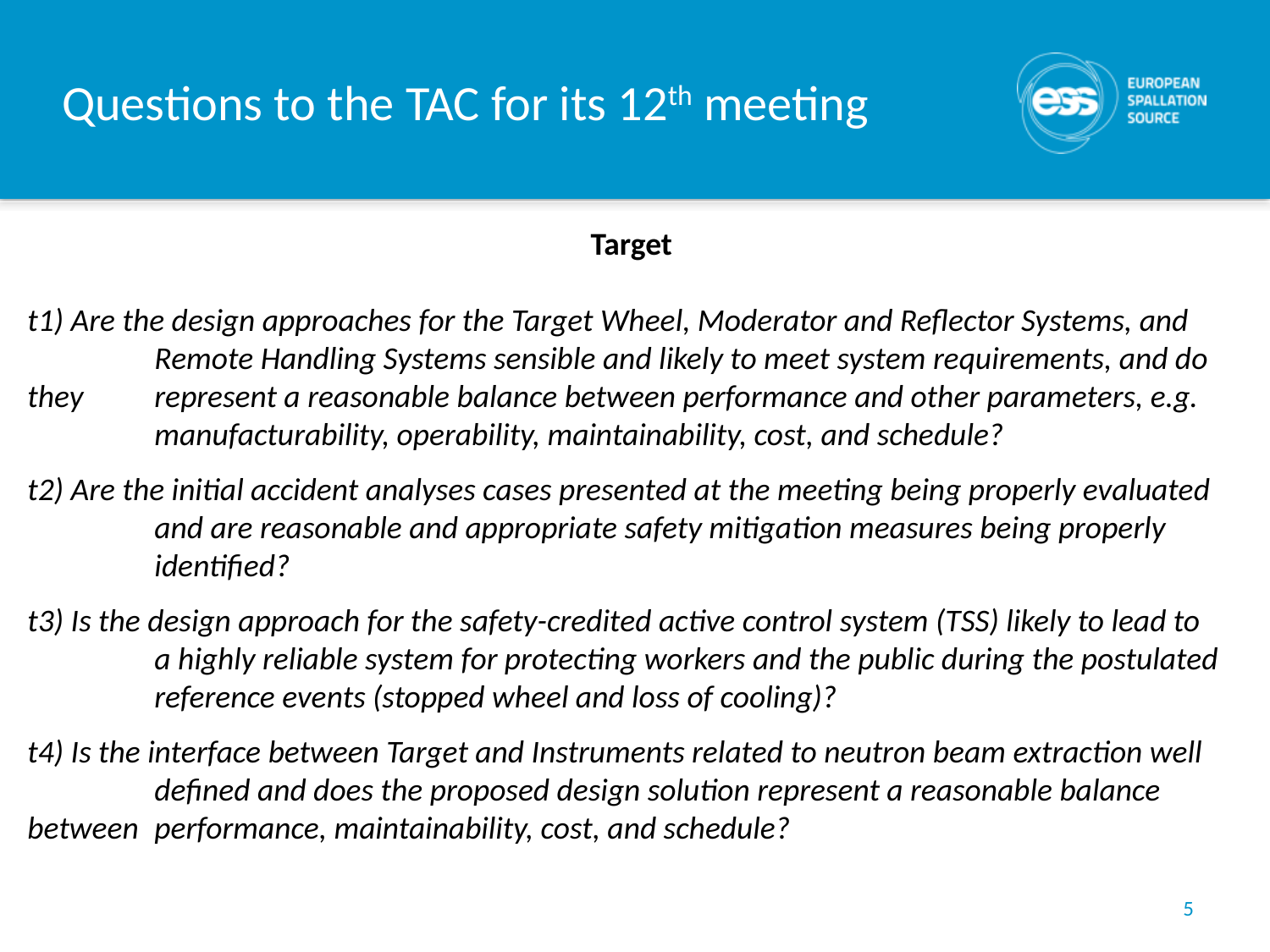

# Questions to the TAC for its 12th meeting
Target

t1) Are the design approaches for the Target Wheel, Moderator and Reflector Systems, and 	Remote Handling Systems sensible and likely to meet system requirements, and do they 	represent a reasonable balance between performance and other parameters, e.g. 	manufacturability, operability, maintainability, cost, and schedule?

t2) Are the initial accident analyses cases presented at the meeting being properly evaluated 	and are reasonable and appropriate safety mitigation measures being properly 	identified?

t3) Is the design approach for the safety-credited active control system (TSS) likely to lead to 	a highly reliable system for protecting workers and the public during the postulated 	reference events (stopped wheel and loss of cooling)?

t4) Is the interface between Target and Instruments related to neutron beam extraction well 	defined and does the proposed design solution represent a reasonable balance between 	performance, maintainability, cost, and schedule?
5